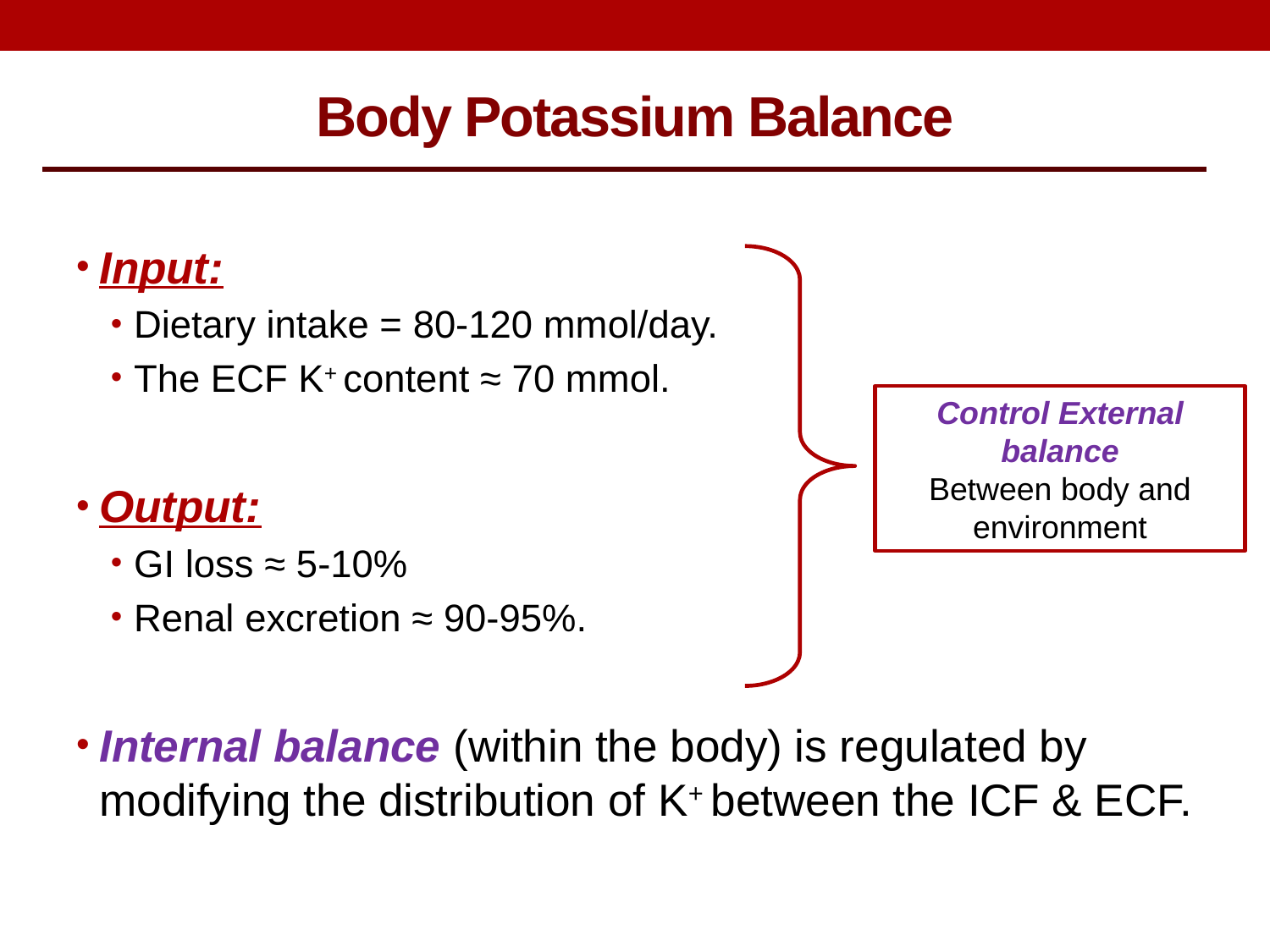

Body Potassium Balance
Input:
Dietary intake = 80-120 mmol/day.
The ECF K+ content ≈ 70 mmol.

Output:
GI loss ≈ 5-10%
Renal excretion ≈ 90-95%.

Internal balance (within the body) is regulated by modifying the distribution of K+ between the ICF & ECF.

Control External balance
Between body and environment